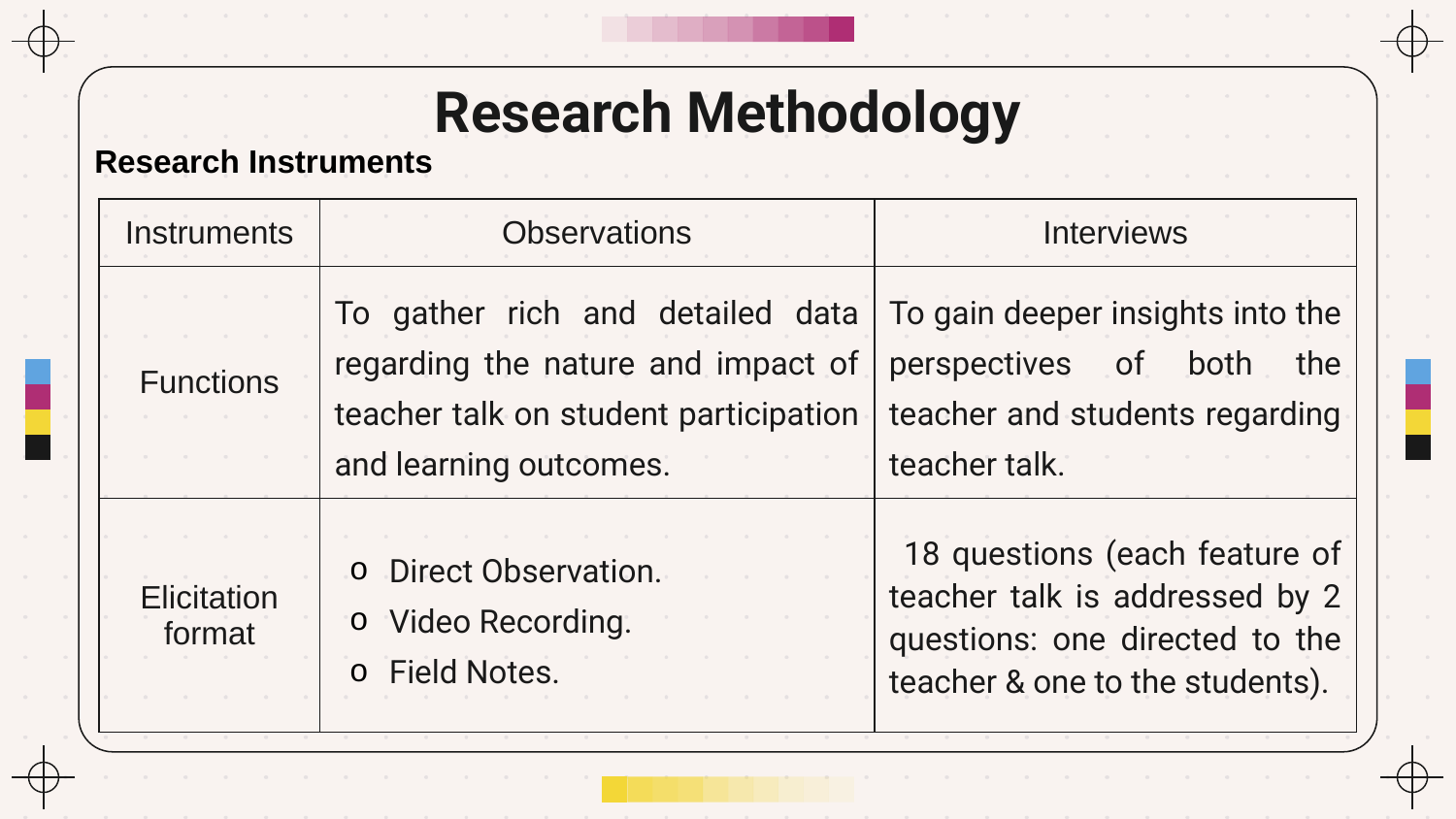

# Research Methodology
Research Instruments
| Instruments | Observations | Interviews |
| --- | --- | --- |
| Functions | To gather rich and detailed data regarding the nature and impact of teacher talk on student participation and learning outcomes. | To gain deeper insights into the perspectives of both the teacher and students regarding teacher talk. |
| Elicitation format | Direct Observation. Video Recording. Field Notes. | 18 questions (each feature of teacher talk is addressed by 2 questions: one directed to the teacher & one to the students). |